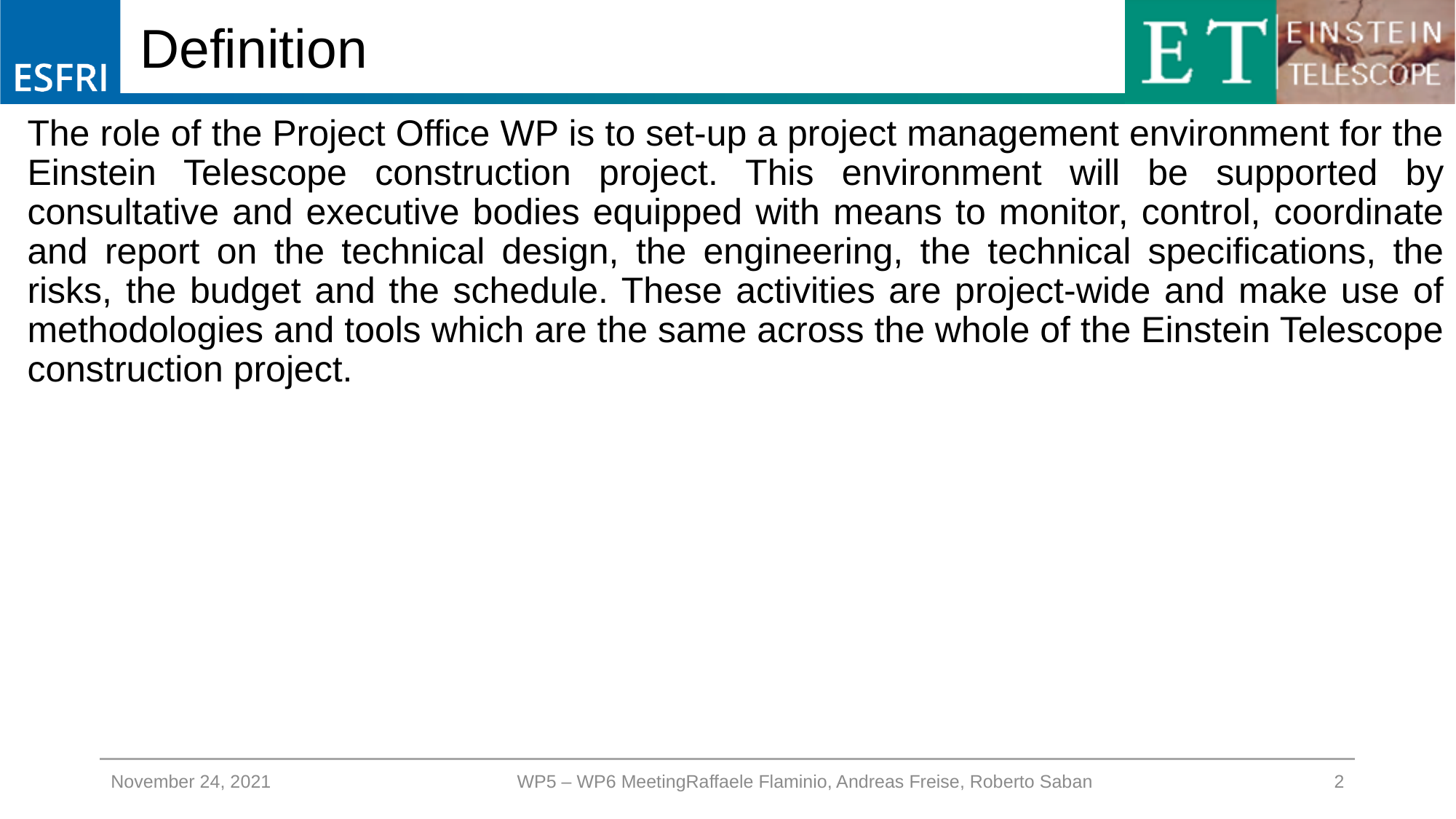

# Definition
The role of the Project Office WP is to set-up a project management environment for the Einstein Telescope construction project. This environment will be supported by consultative and executive bodies equipped with means to monitor, control, coordinate and report on the technical design, the engineering, the technical specifications, the risks, the budget and the schedule. These activities are project-wide and make use of methodologies and tools which are the same across the whole of the Einstein Telescope construction project.
WP5 – WP6 Meeting			Raffaele Flaminio, Andreas Freise, Roberto Saban
November 24, 2021
2